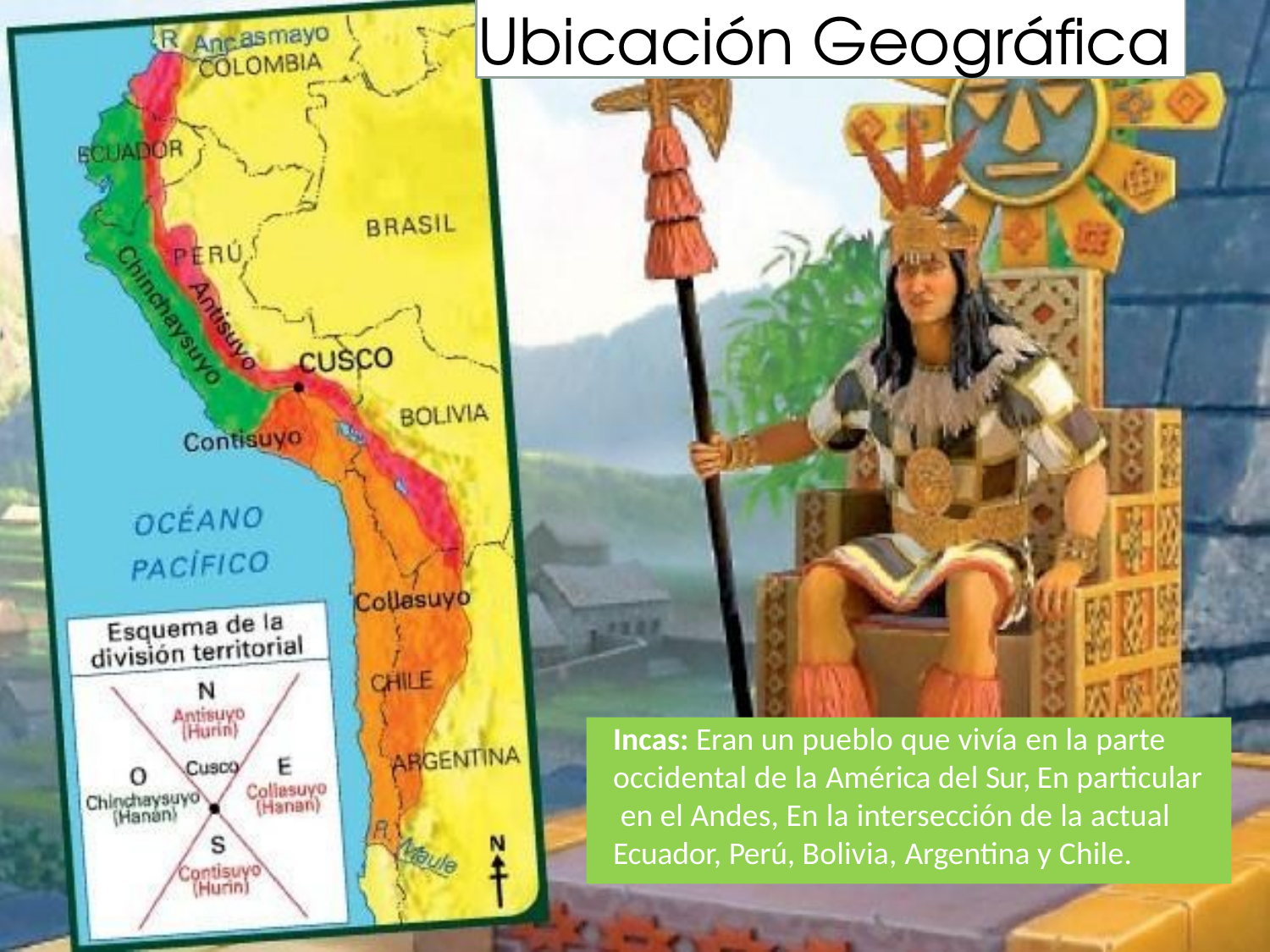

# Ubicación Geográfica

Incas: Eran un pueblo que vivía en la parte  occidental de la América del Sur, En particular  en el Andes, En la intersección de la actual  Ecuador, Perú, Bolivia, Argentina y Chile.